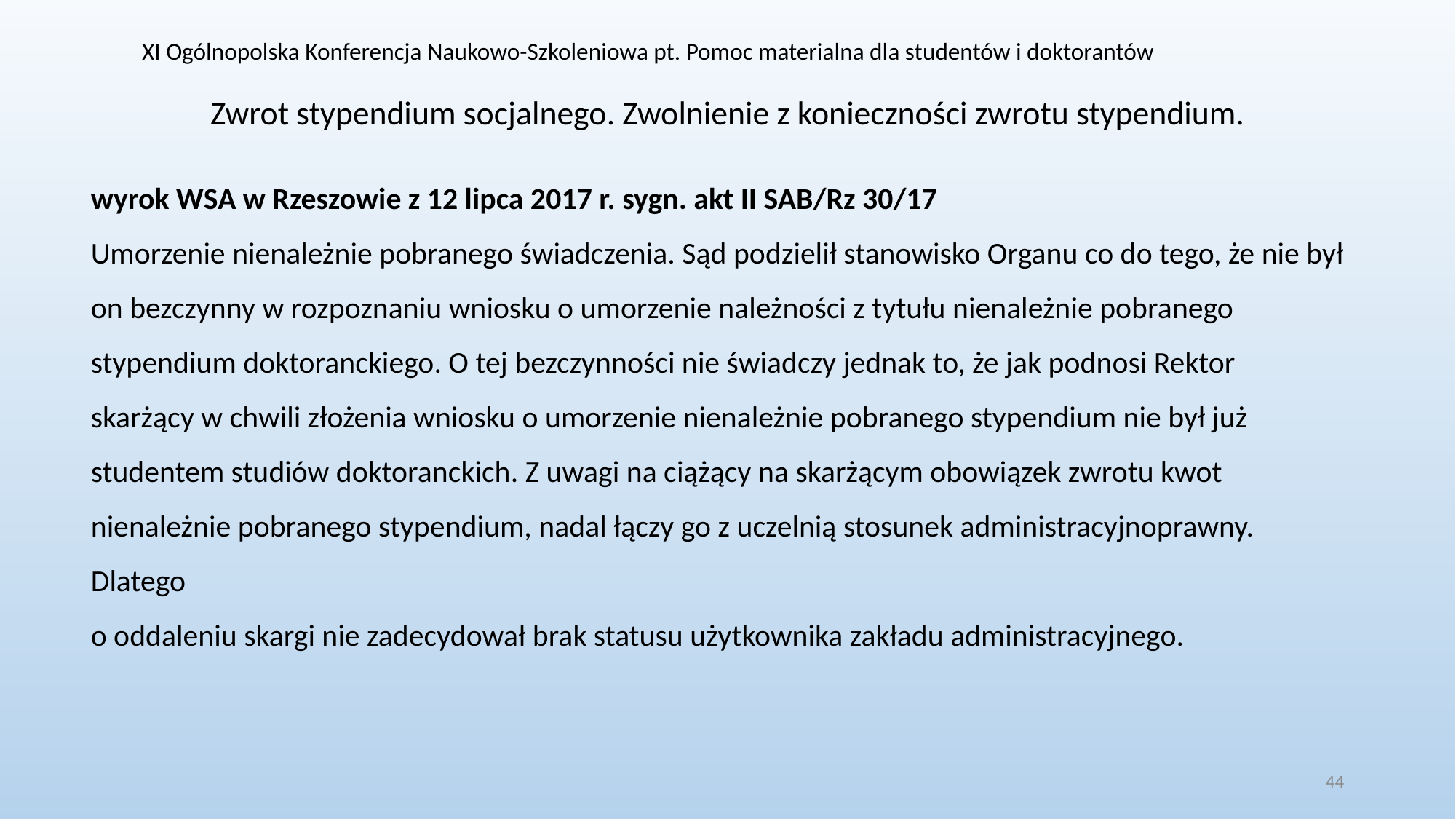

XI Ogólnopolska Konferencja Naukowo-Szkoleniowa pt. Pomoc materialna dla studentów i doktorantów
# Zwrot stypendium socjalnego. Zwolnienie z konieczności zwrotu stypendium.
wyrok WSA w Rzeszowie z 12 lipca 2017 r. sygn. akt II SAB/Rz 30/17
Umorzenie nienależnie pobranego świadczenia. Sąd podzielił stanowisko Organu co do tego, że nie był on bezczynny w rozpoznaniu wniosku o umorzenie należności z tytułu nienależnie pobranego stypendium doktoranckiego. O tej bezczynności nie świadczy jednak to, że jak podnosi Rektor skarżący w chwili złożenia wniosku o umorzenie nienależnie pobranego stypendium nie był już studentem studiów doktoranckich. Z uwagi na ciążący na skarżącym obowiązek zwrotu kwot nienależnie pobranego stypendium, nadal łączy go z uczelnią stosunek administracyjnoprawny. Dlatego
o oddaleniu skargi nie zadecydował brak statusu użytkownika zakładu administracyjnego.
44